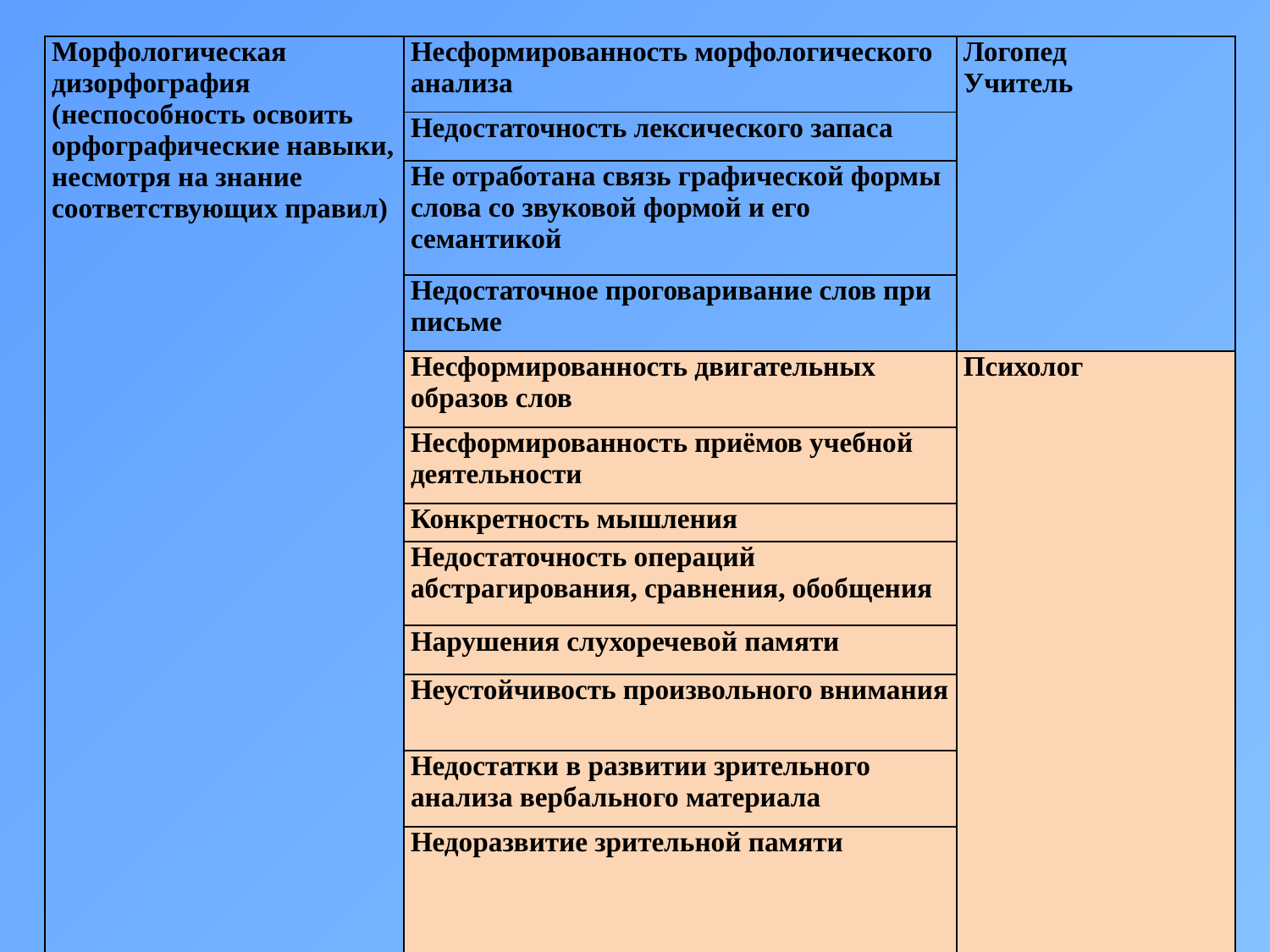

| Морфологическая дизорфография (неспособность освоить орфографические навыки, несмотря на знание соответствующих правил) | Несформированность морфологического анализа | Логопед Учитель |
| --- | --- | --- |
|  | Недостаточность лексического запаса |  |
|  | Не отработана связь графической формы слова со звуковой формой и его семантикой |  |
|  | Недостаточное проговаривание слов при письме |  |
|  | Несформированность двигательных образов слов | Психолог |
|  | Несформированность приёмов учебной деятельности |  |
|  | Конкретность мышления |  |
|  | Недостаточность операций абстрагирования, сравнения, обобщения |  |
|  | Нарушения слухоречевой памяти |  |
|  | Неустойчивость произвольного внимания |  |
|  | Недостатки в развитии зрительного анализа вербального материала |  |
|  | Недоразвитие зрительной памяти |  |